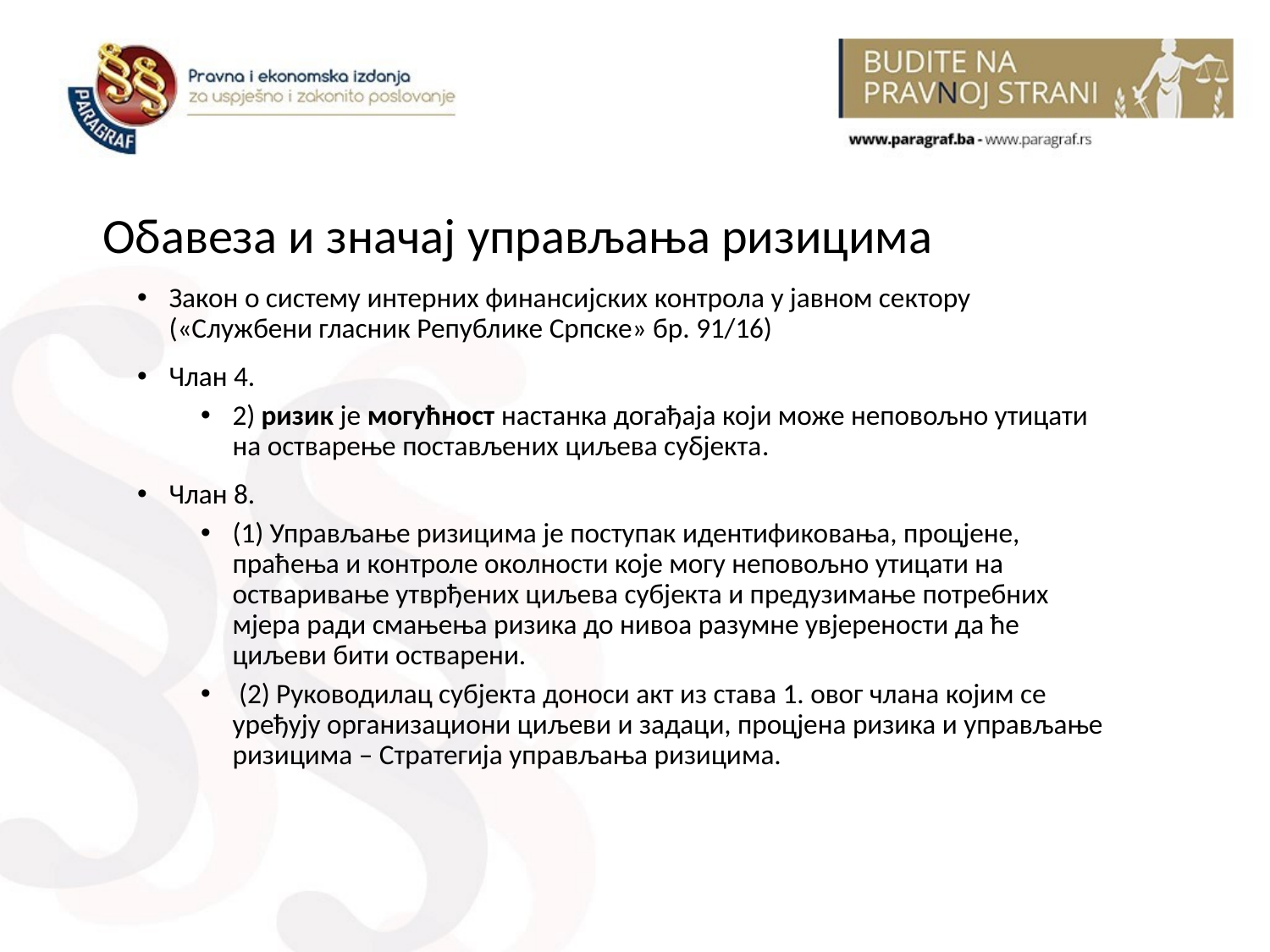

Обавеза и значај управљања ризицима
Закон о систему интерних финансијских контрола у јавном сектору («Службени гласник Републике Српске» бр. 91/16)
Члан 4.
2) ризик је могућност настанка догађаја који може неповољно утицати на остварење постављених циљева субјекта.
Члан 8.
(1) Управљање ризицима је поступак идентификовања, процјене, праћења и контроле околности које могу неповољно утицати на остваривање утврђених циљева субјекта и предузимање потребних мјера ради смањења ризика до нивоа разумне увјерености да ће циљеви бити остварени.
 (2) Руководилац субјекта доноси акт из става 1. овог члана којим се уређују организациони циљеви и задаци, процјена ризика и управљање ризицима – Стратегија управљања ризицима.